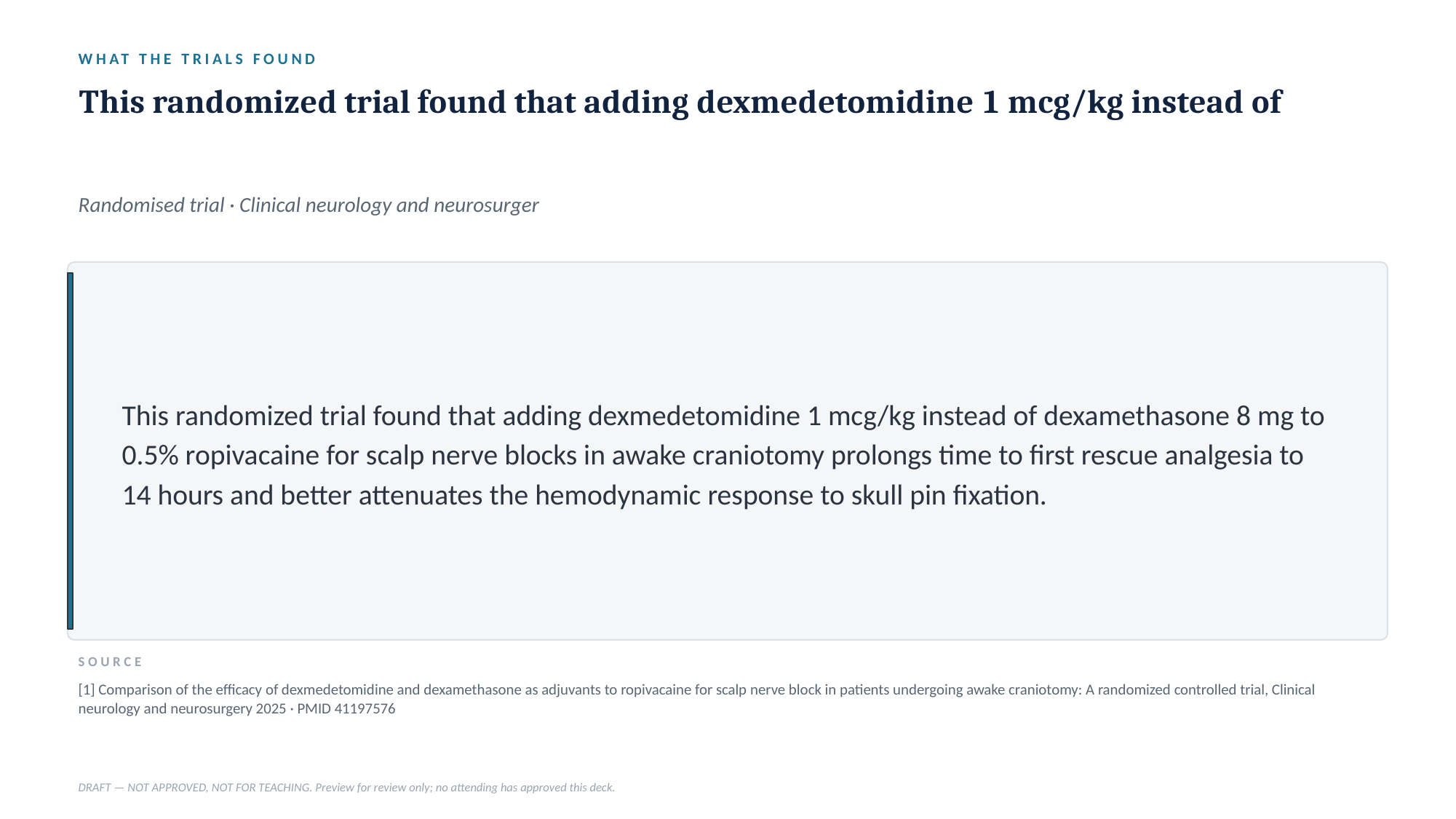

WHAT THE TRIALS FOUND
This randomized trial found that adding dexmedetomidine 1 mcg/kg instead of
Randomised trial · Clinical neurology and neurosurger

This randomized trial found that adding dexmedetomidine 1 mcg/kg instead of dexamethasone 8 mg to 0.5% ropivacaine for scalp nerve blocks in awake craniotomy prolongs time to first rescue analgesia to 14 hours and better attenuates the hemodynamic response to skull pin fixation.
SOURCE
[1] Comparison of the efficacy of dexmedetomidine and dexamethasone as adjuvants to ropivacaine for scalp nerve block in patients undergoing awake craniotomy: A randomized controlled trial, Clinical neurology and neurosurgery 2025 · PMID 41197576
DRAFT — NOT APPROVED, NOT FOR TEACHING. Preview for review only; no attending has approved this deck.